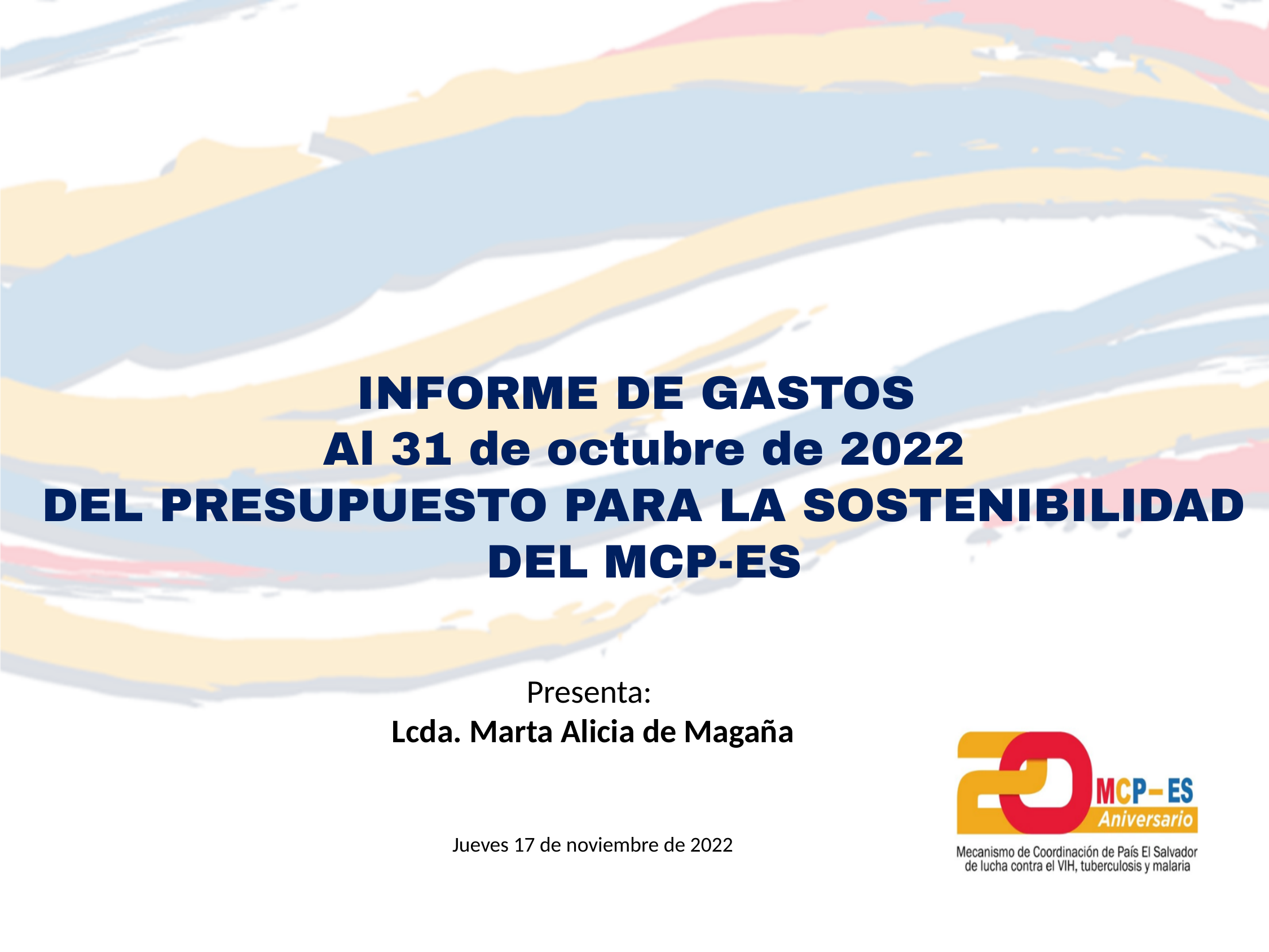

INFORME DE GASTOS
Al 31 de octubre de 2022
DEL PRESUPUESTO PARA LA SOSTENIBILIDAD DEL MCP-ES
Presenta:
Lcda. Marta Alicia de Magaña
Jueves 17 de noviembre de 2022